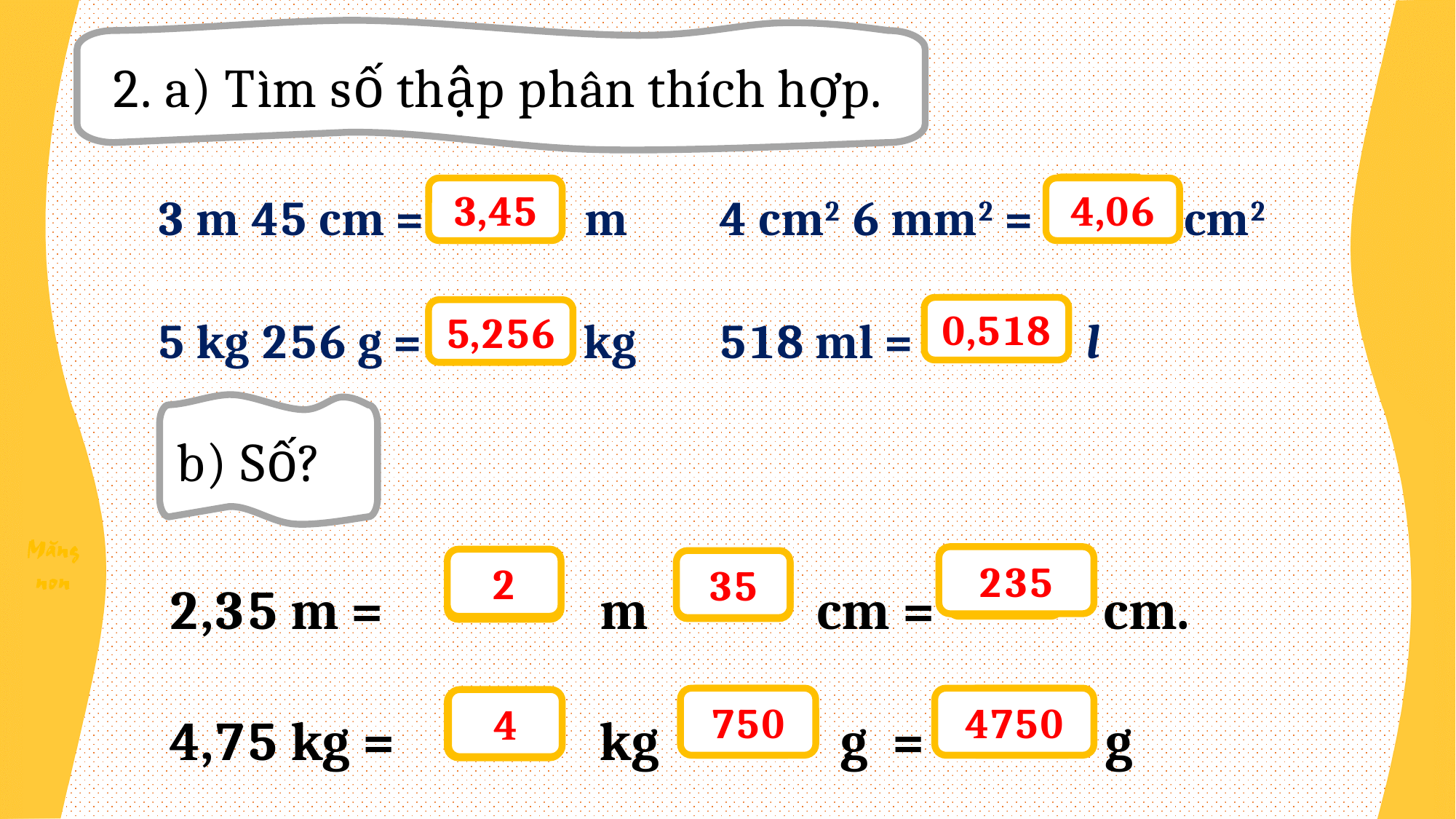

2. a) Tìm số thập phân thích hợp.
| 3 m 45 cm = m | 4 cm2 6 mm2 = cm2 |
| --- | --- |
| 5 kg 256 g = kg | 518 ml = l |
?
3,45
4,06
?
0,518
?
5,256
?
b) Số?
2,35 m =                  m              cm =              cm.
4,75 kg =                 kg               g  =               g
235
2
?
35
?
?
750
?
4750
?
4
?